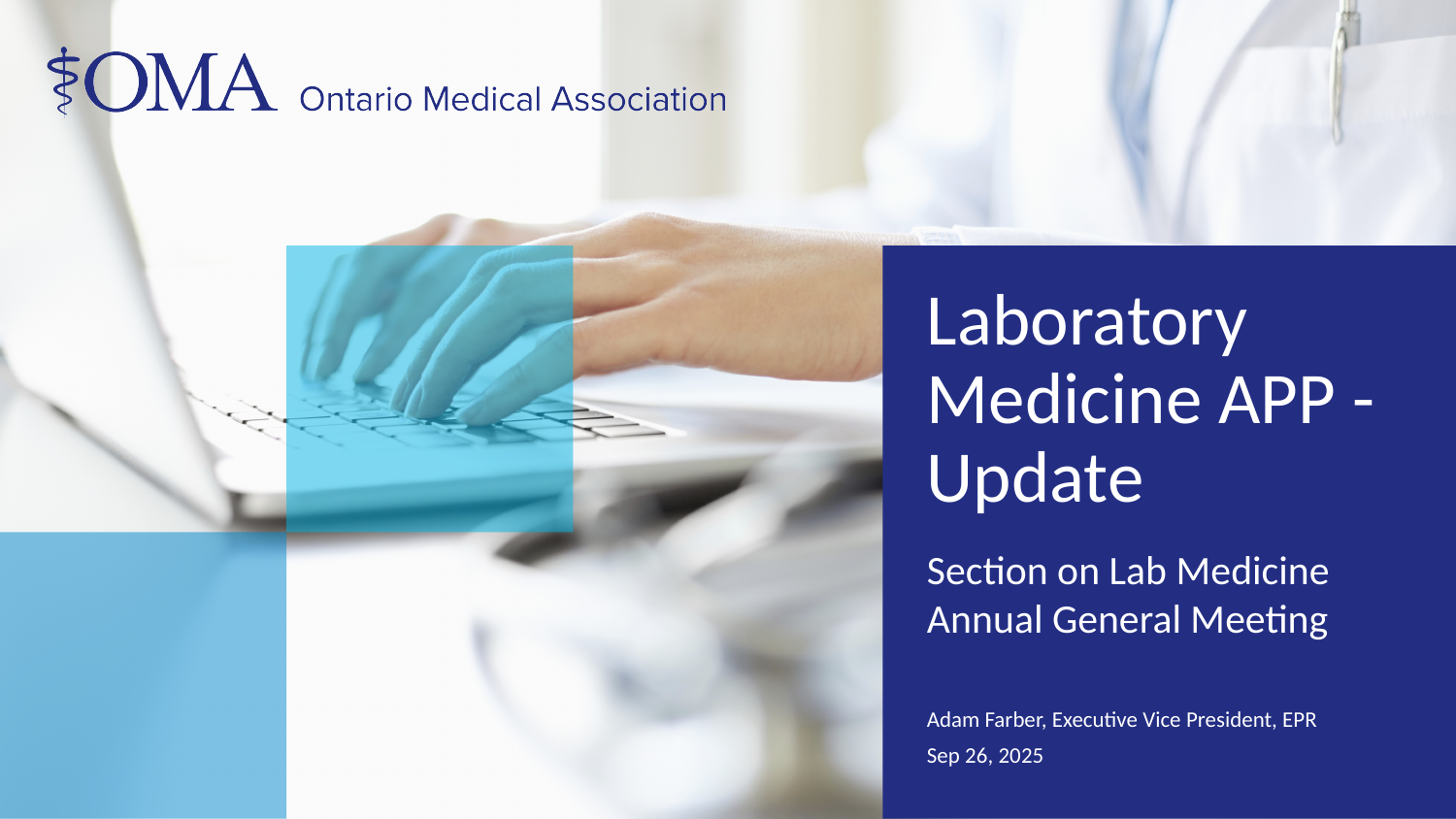

# Laboratory Medicine APP - Update
Section on Lab Medicine Annual General Meeting
Adam Farber, Executive Vice President, EPR
Sep 26, 2025